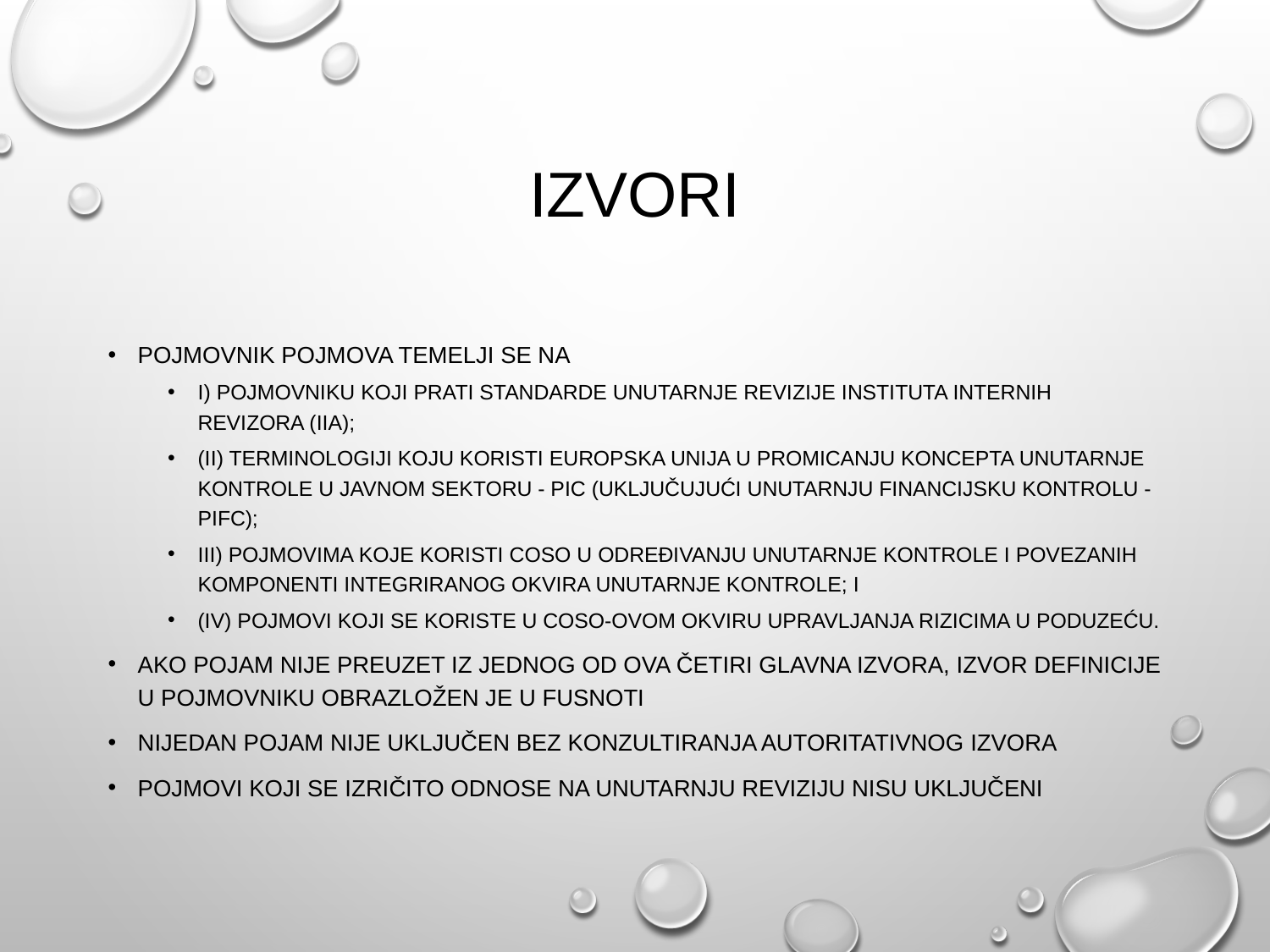

# IZVORI
Pojmovnik pojmova temelji se na
i) pojmovniku koji prati standarde unutarnje revizije Instituta internih revizora (IIA);
(ii) terminologiji koju koristi Europska unija u promicanju koncepta unutarnje kontrole u javnom sektoru - PIC (uključujući unutarnju financijsku kontrolu - PIfC);
iii) pojmovima koje koristi COSO u određivanju unutarnje kontrole i povezanih komponenti integriranog okvira unutarnje kontrole; i
(iv) pojmovi koji se koriste u COSO-ovom Okviru upravljanja rizicima u poduzeću.
Ako pojam nije preuzet iz jednog od ova četiri glavna izvora, izvor definicije u pojmovniku obrazložen je u fusnoti
Nijedan pojam nije uključen bez konzultiranja autoritativnog izvora
Pojmovi koji se izričito odnose na unutarnju reviziju nisu uključeni